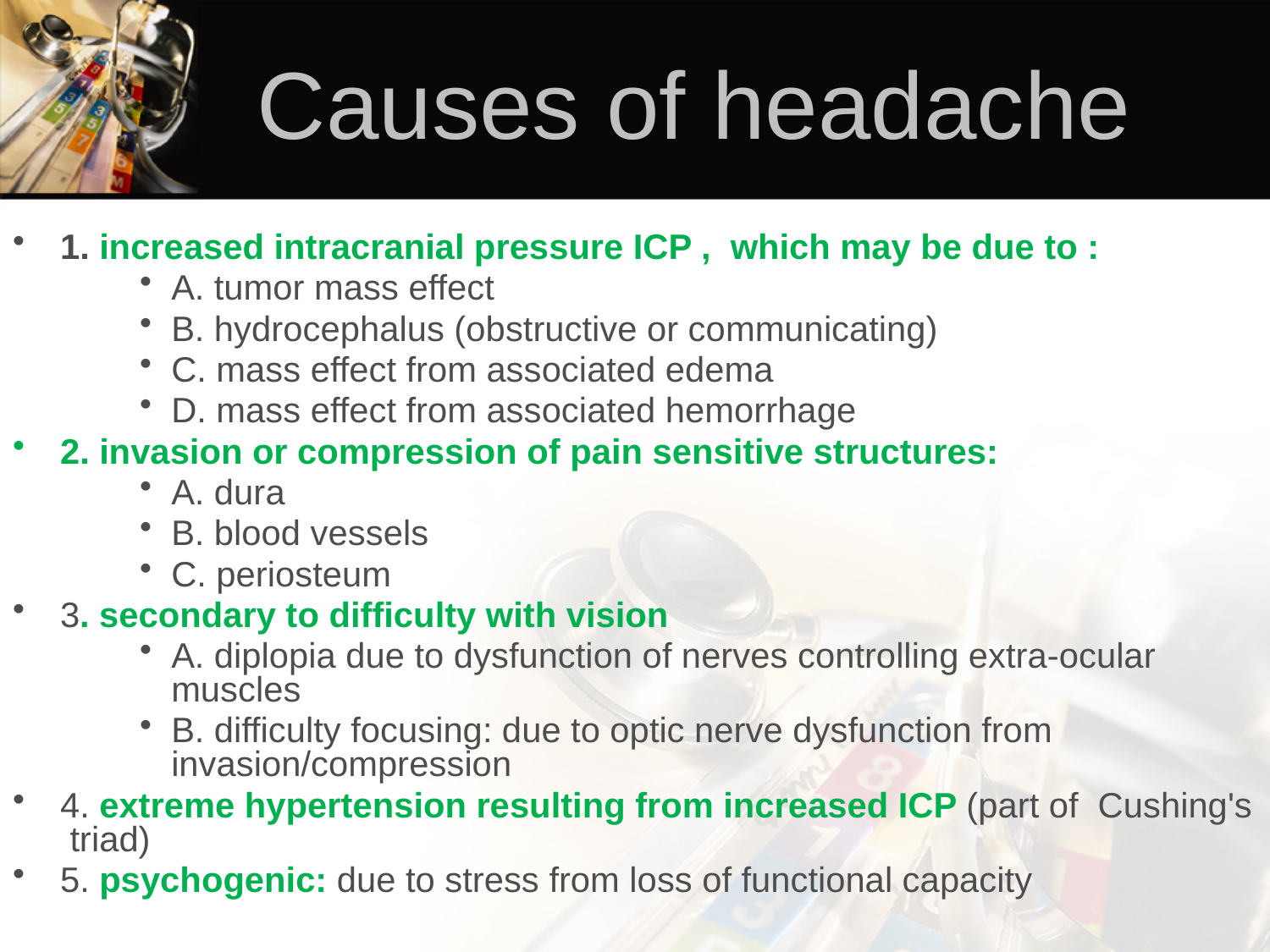

# Causes of headache
1. increased intracranial pressure ICP ,  which may be due to :
A. tumor mass effect
B. hydrocephalus (obstructive or communicating)
C. mass effect from associated edema
D. mass effect from associated hemorrhage
2. invasion or compression of pain sensitive structures:
A. dura
B. blood vessels
C. periosteum
3. secondary to difficulty with vision
A. diplopia due to dysfunction of nerves controlling extra-ocular muscles
B. difficulty focusing: due to optic nerve dysfunction from invasion/compression
4. extreme hypertension resulting from increased ICP (part of  Cushing's  triad)
5. psychogenic: due to stress from loss of functional capacity